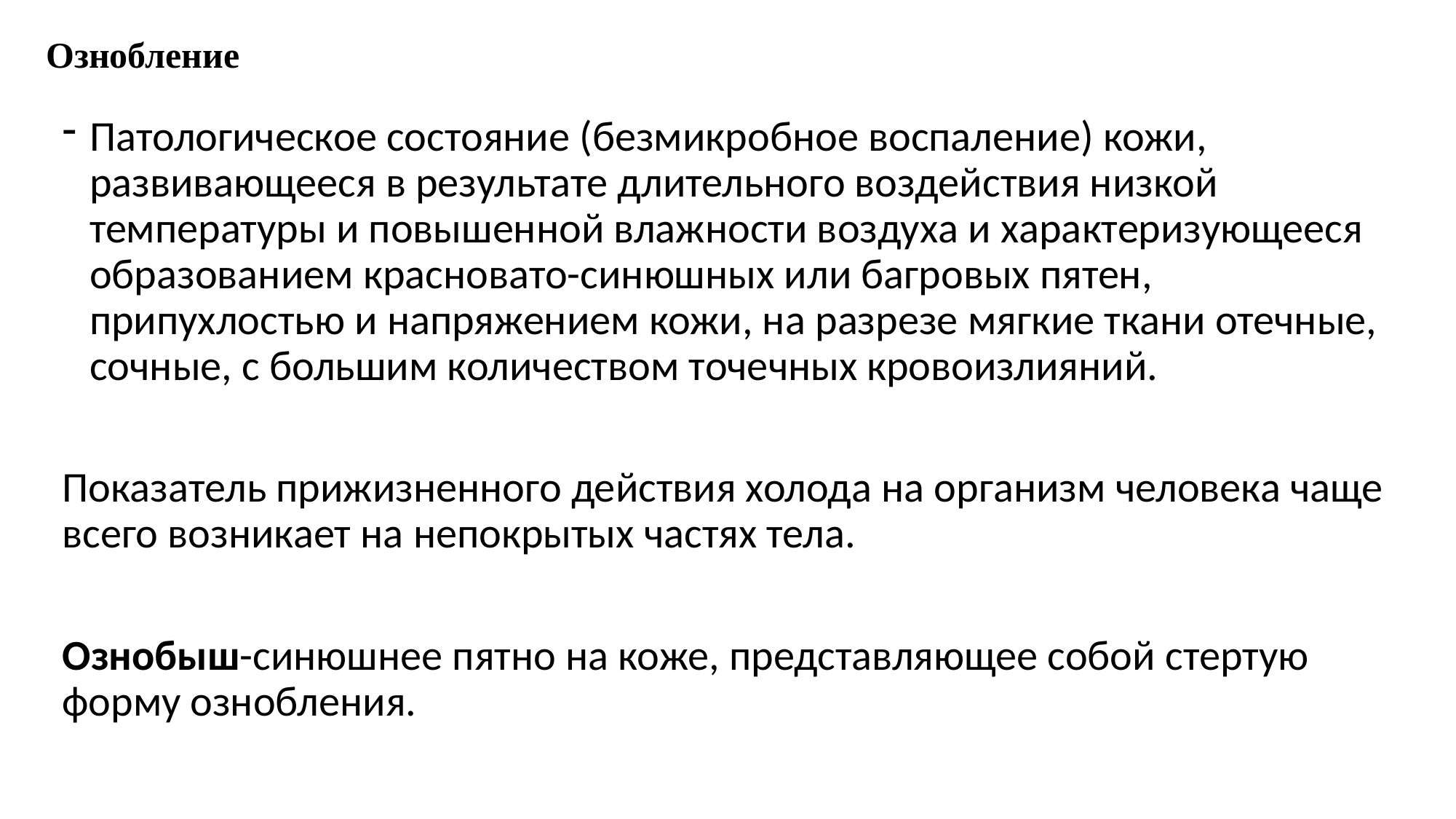

Ознобление
Патологическое состояние (безмикробное воспаление) кожи, развивающееся в результате длительного воздействия низкой температуры и повышенной влажности воздуха и характеризующееся образованием красновато-синюшных или багровых пятен, припухлостью и напряжением кожи, на разрезе мягкие ткани отечные, сочные, с большим количеством точечных кровоизлияний.

Показатель прижизненного действия холода на организм человека чаще всего возникает на непокрытых частях тела.

Ознобыш-синюшнее пятно на коже, представляющее собой стертую форму ознобления.